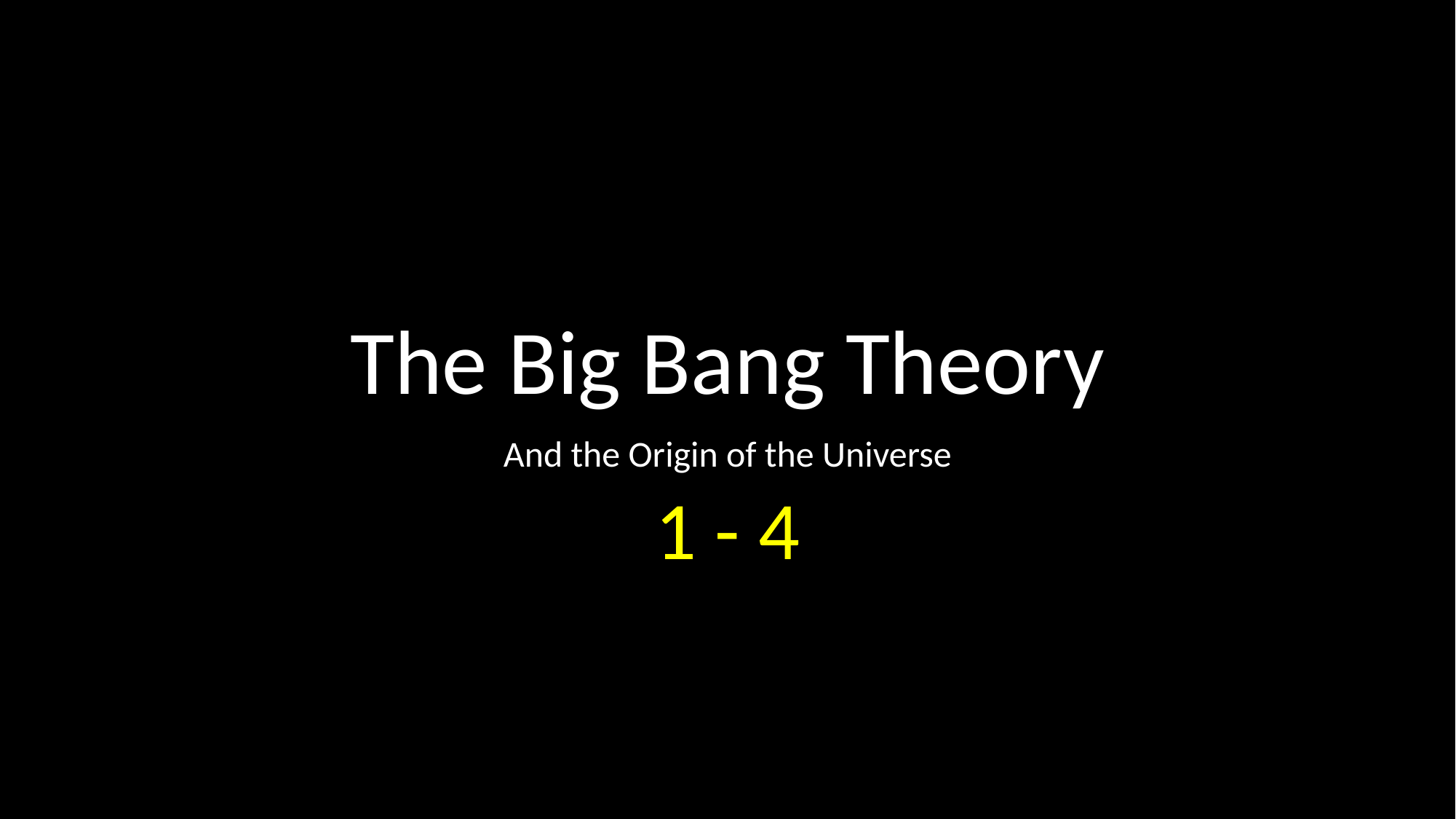

# The Big Bang Theory
And the Origin of the Universe
1 - 4